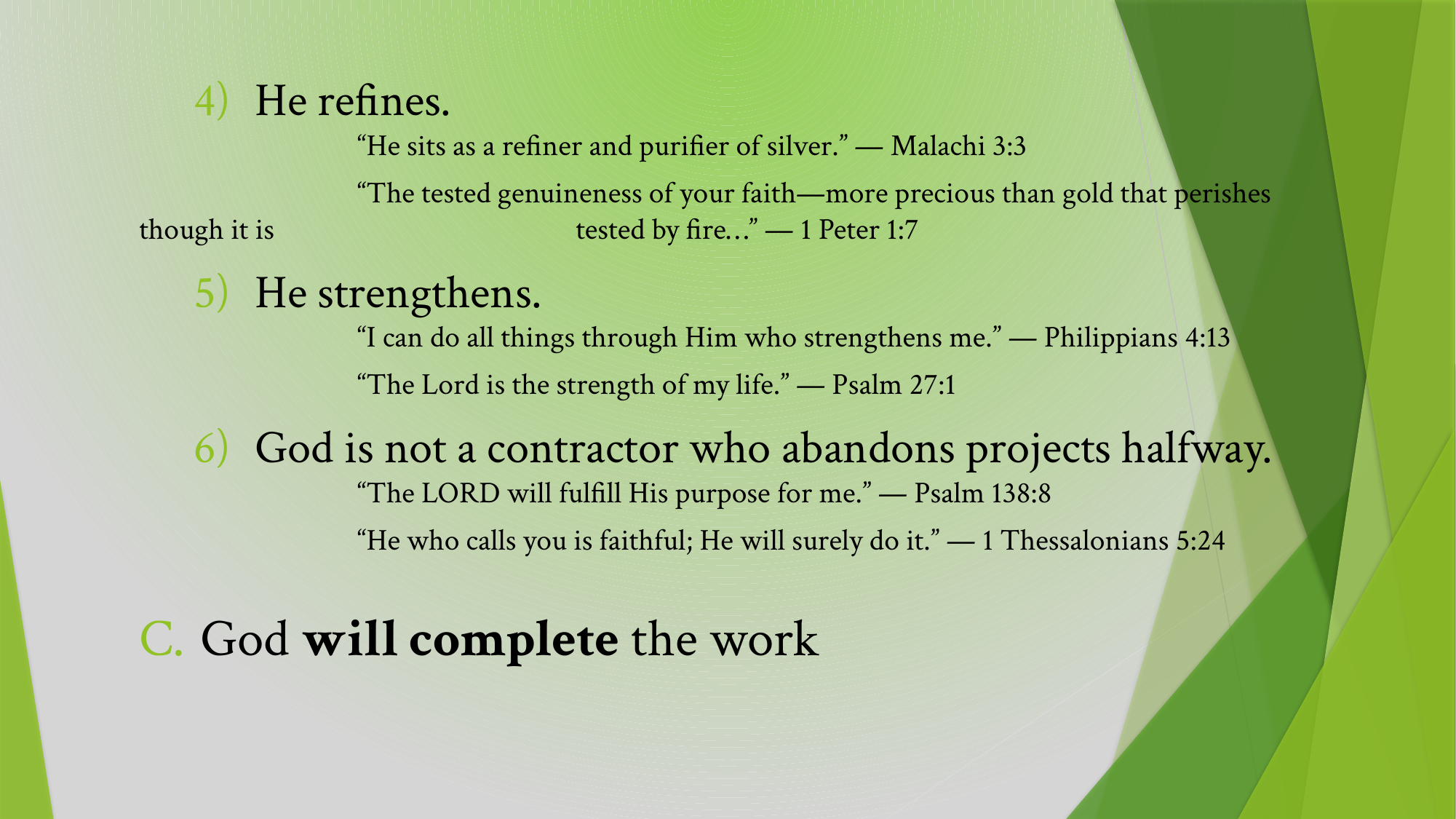

He refines.
		“He sits as a refiner and purifier of silver.” — Malachi 3:3
		“The tested genuineness of your faith—more precious than gold that perishes though it is 			tested by fire…” — 1 Peter 1:7
He strengthens.
		“I can do all things through Him who strengthens me.” — Philippians 4:13

		“The Lord is the strength of my life.” — Psalm 27:1
God is not a contractor who abandons projects halfway.
		“The LORD will fulfill His purpose for me.” — Psalm 138:8

		“He who calls you is faithful; He will surely do it.” — 1 Thessalonians 5:24
God will complete the work